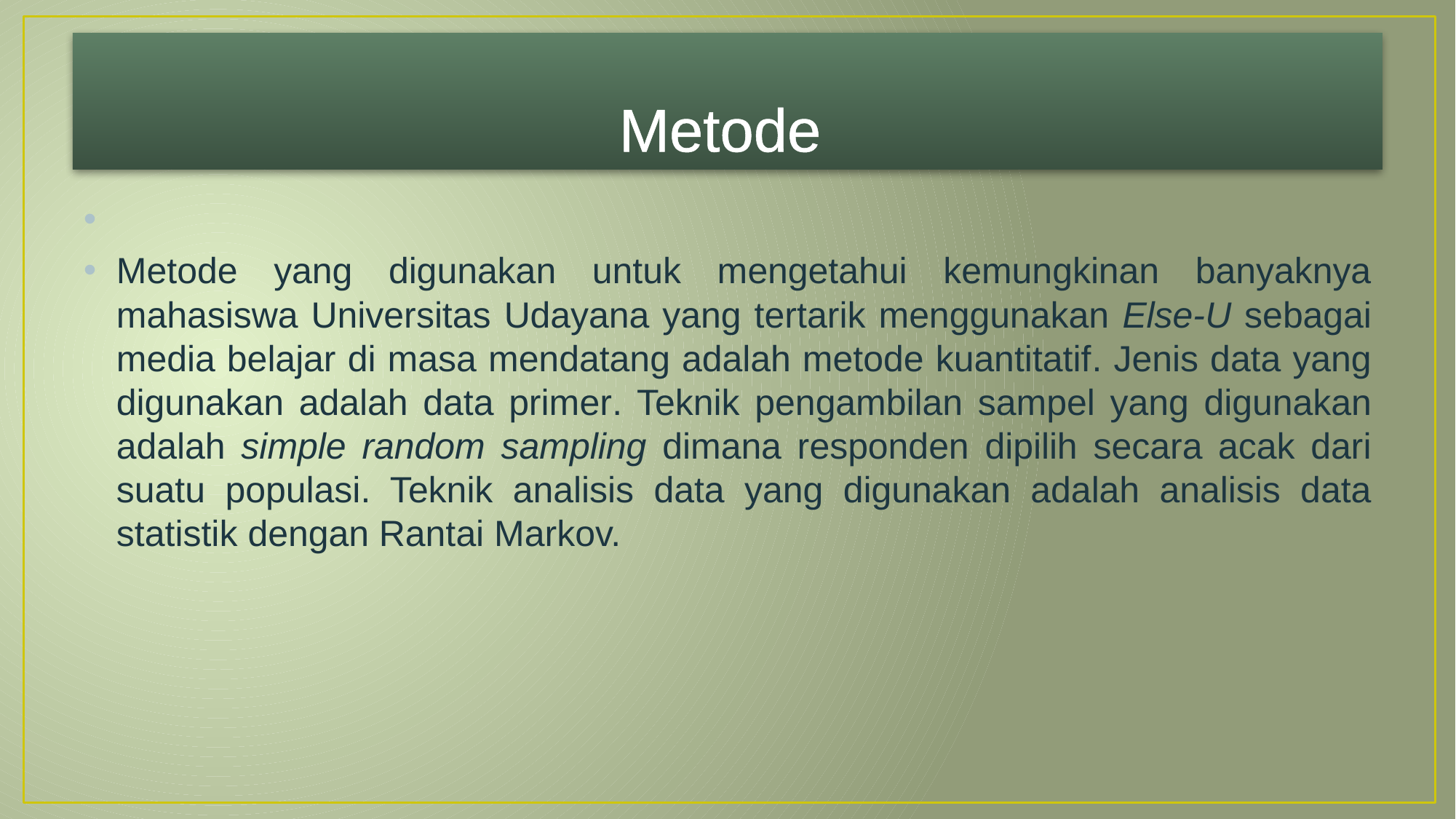

# Metode

Metode yang digunakan untuk mengetahui kemungkinan banyaknya mahasiswa Universitas Udayana yang tertarik menggunakan Else-U sebagai media belajar di masa mendatang adalah metode kuantitatif. Jenis data yang digunakan adalah data primer. Teknik pengambilan sampel yang digunakan adalah simple random sampling dimana responden dipilih secara acak dari suatu populasi. Teknik analisis data yang digunakan adalah analisis data statistik dengan Rantai Markov.